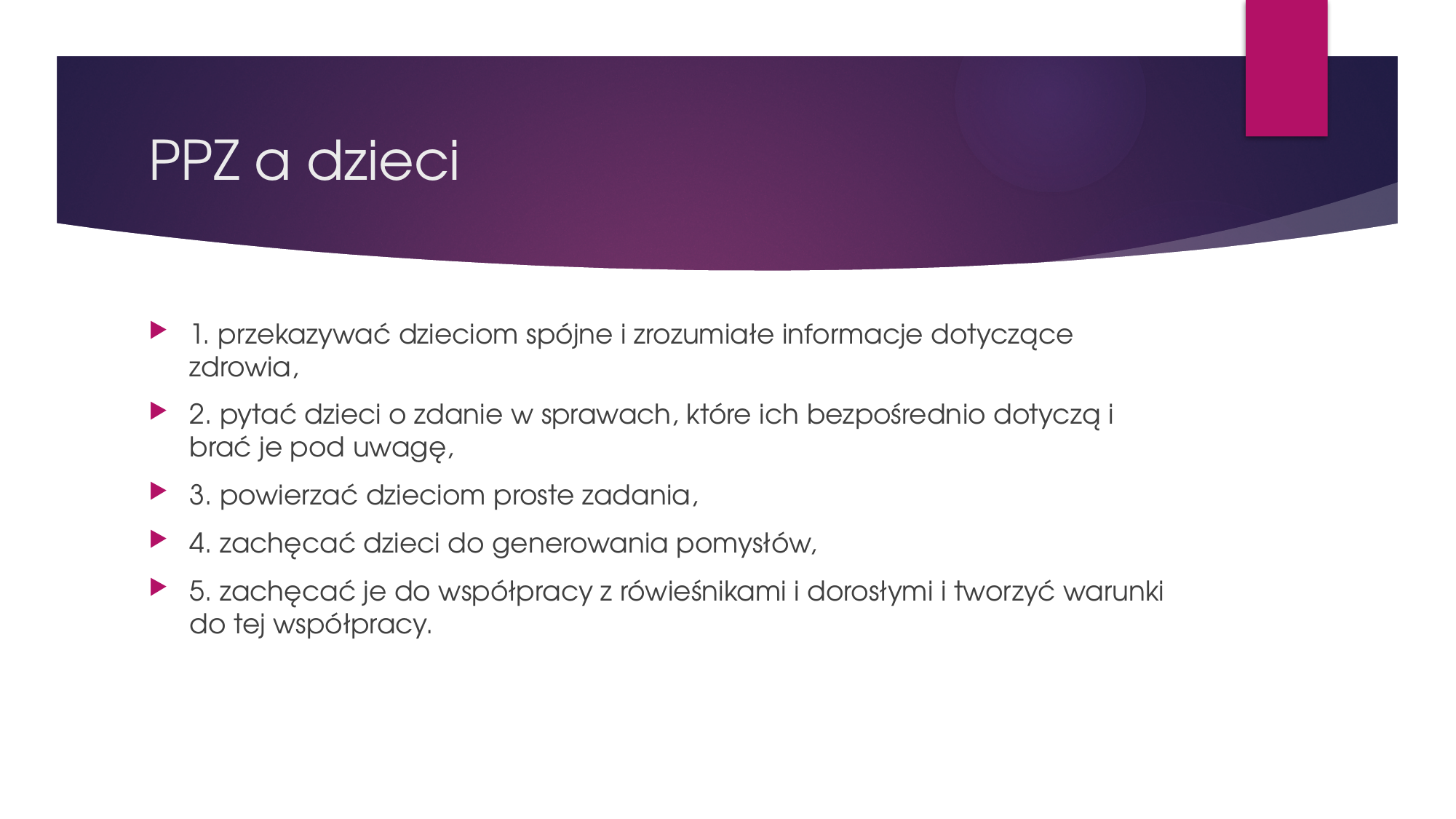

# PPZ a dzieci
1. przekazywać dzieciom spójne i zrozumiałe informacje dotyczące zdrowia,
2. pytać dzieci o zdanie w sprawach, które ich bezpośrednio dotyczą i brać je pod uwagę,
3. powierzać dzieciom proste zadania,
4. zachęcać dzieci do generowania pomysłów,
5. zachęcać je do współpracy z rówieśnikami i dorosłymi i tworzyć warunki do tej współpracy.